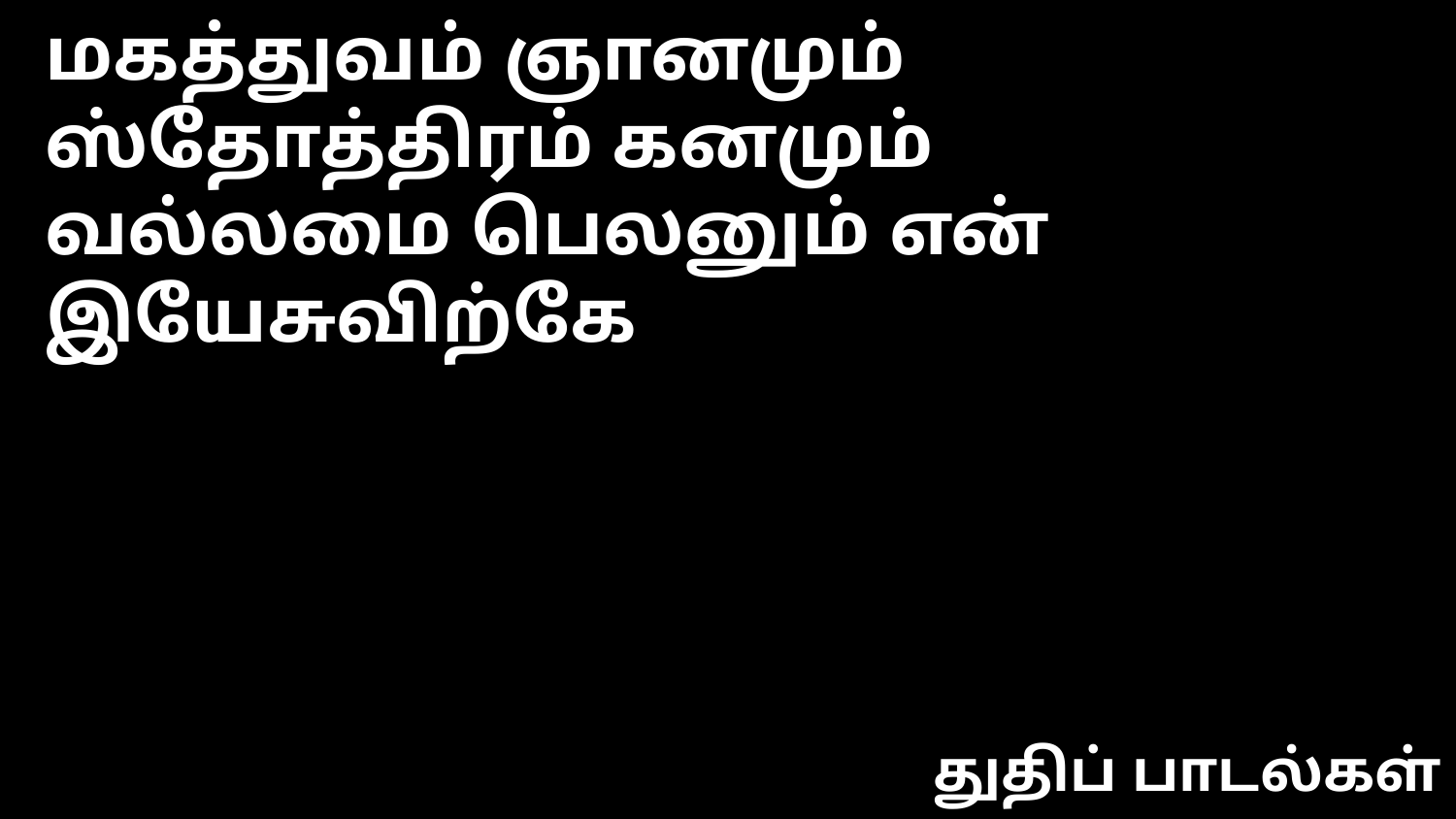

மகத்துவம் ஞானமும் ஸ்தோத்திரம் கனமும்
வல்லமை பெலனும் என் இயேசுவிற்கே

துதிப் பாடல்கள்